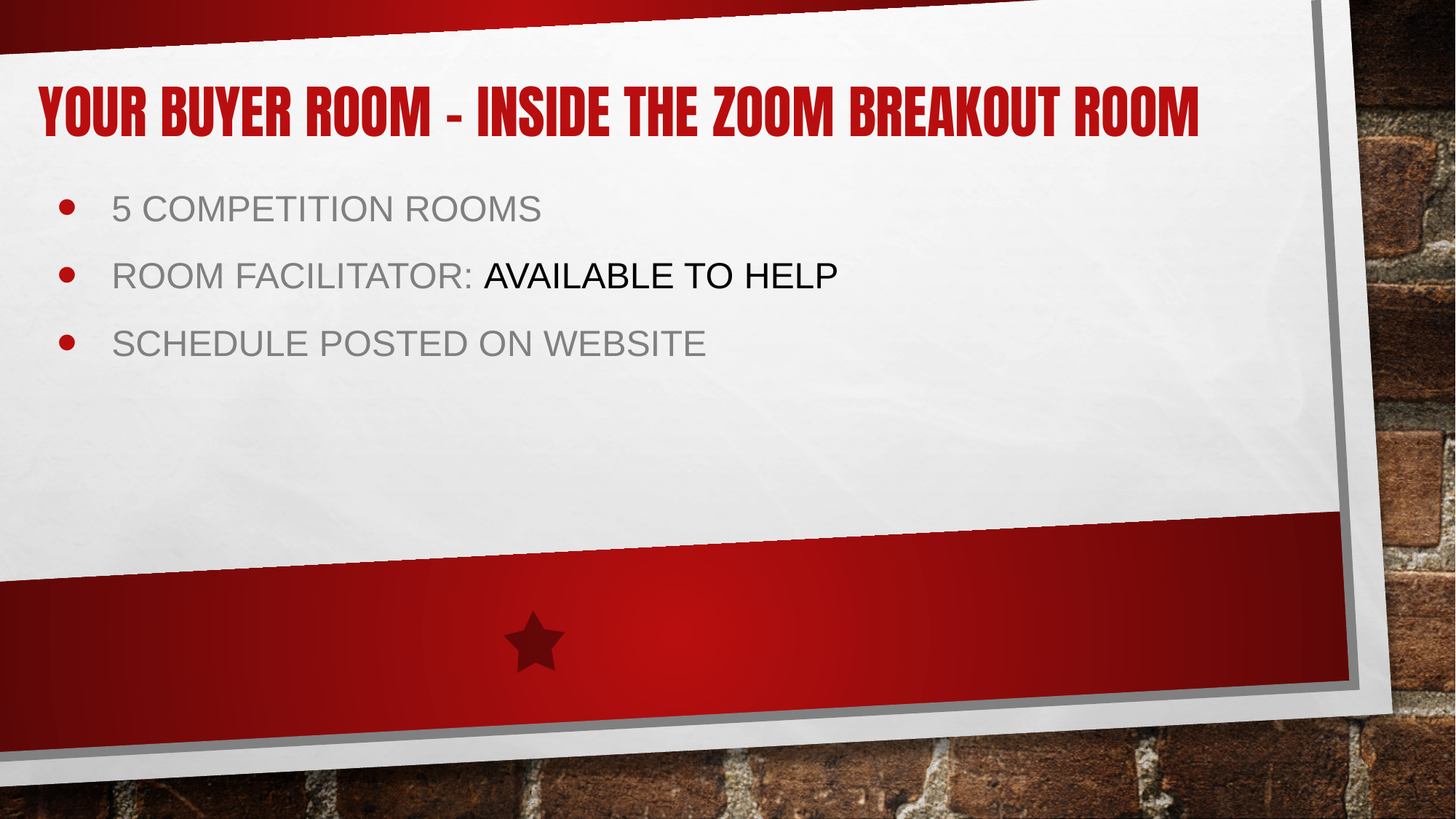

Your BUYER Room – Inside the ZOOM BREAKOUT ROOM
5 competition rooms
Room Facilitator: Available to Help
Schedule Posted ON website